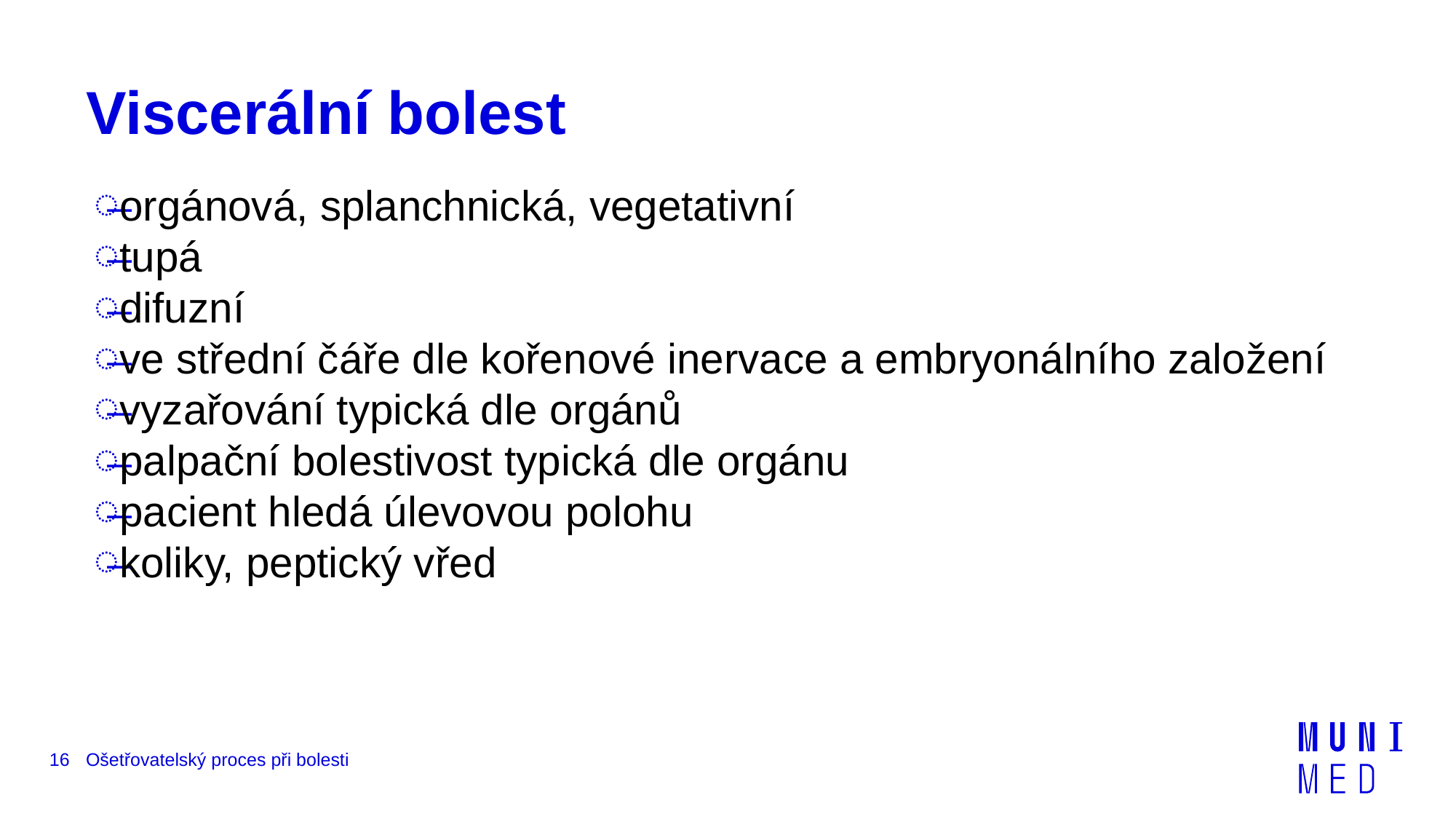

# Viscerální bolest
orgánová, splanchnická, vegetativní
tupá
difuzní
ve střední čáře dle kořenové inervace a embryonálního založení
vyzařování typická dle orgánů
palpační bolestivost typická dle orgánu
pacient hledá úlevovou polohu
koliky, peptický vřed

16
Ošetřovatelský proces při bolesti